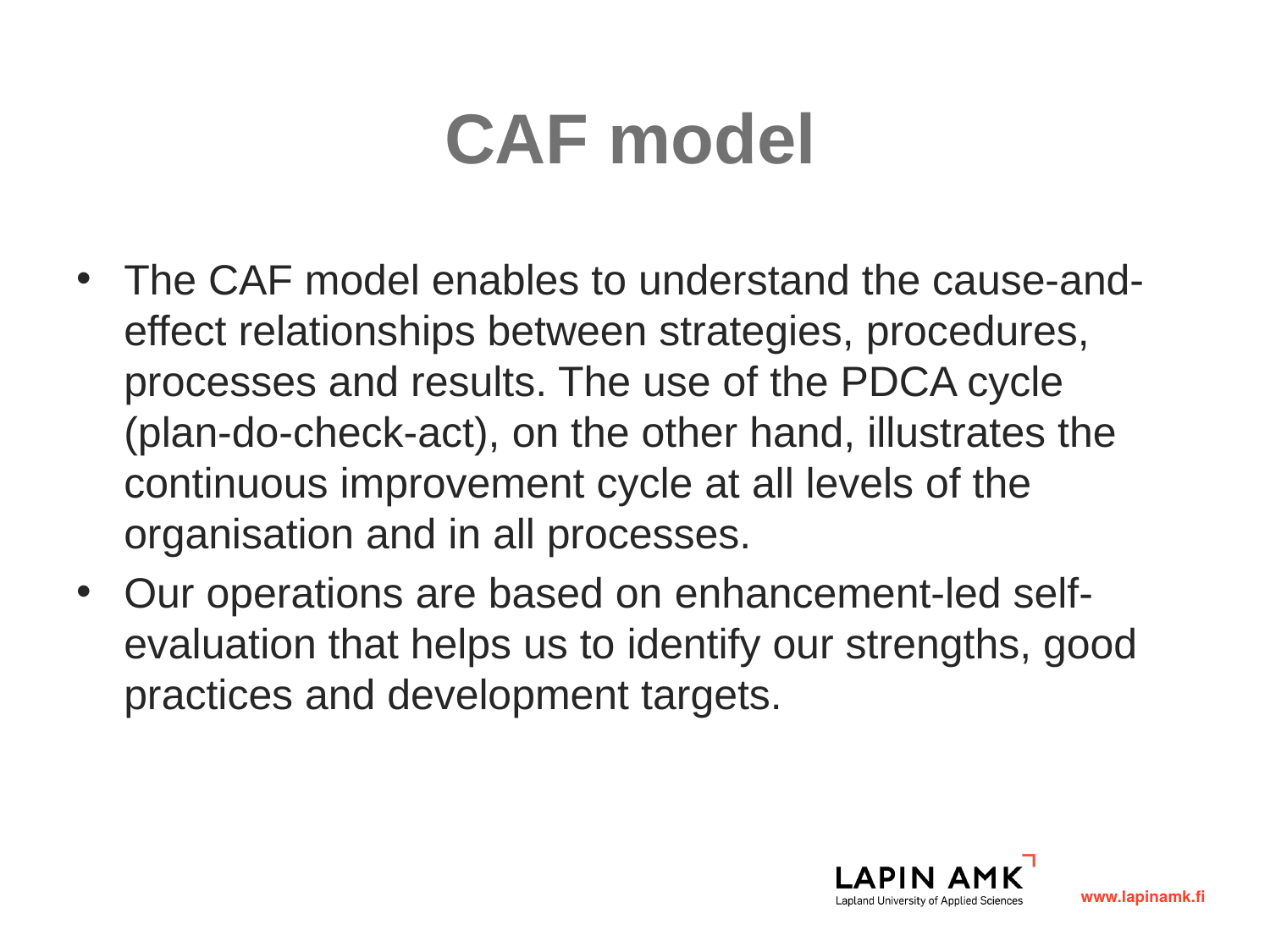

# CAF model
The CAF model enables to understand the cause-and-effect relationships between strategies, procedures, processes and results. The use of the PDCA cycle (plan-do-check-act), on the other hand, illustrates the continuous improvement cycle at all levels of the organisation and in all processes.
Our operations are based on enhancement-led self-evaluation that helps us to identify our strengths, good practices and development targets.